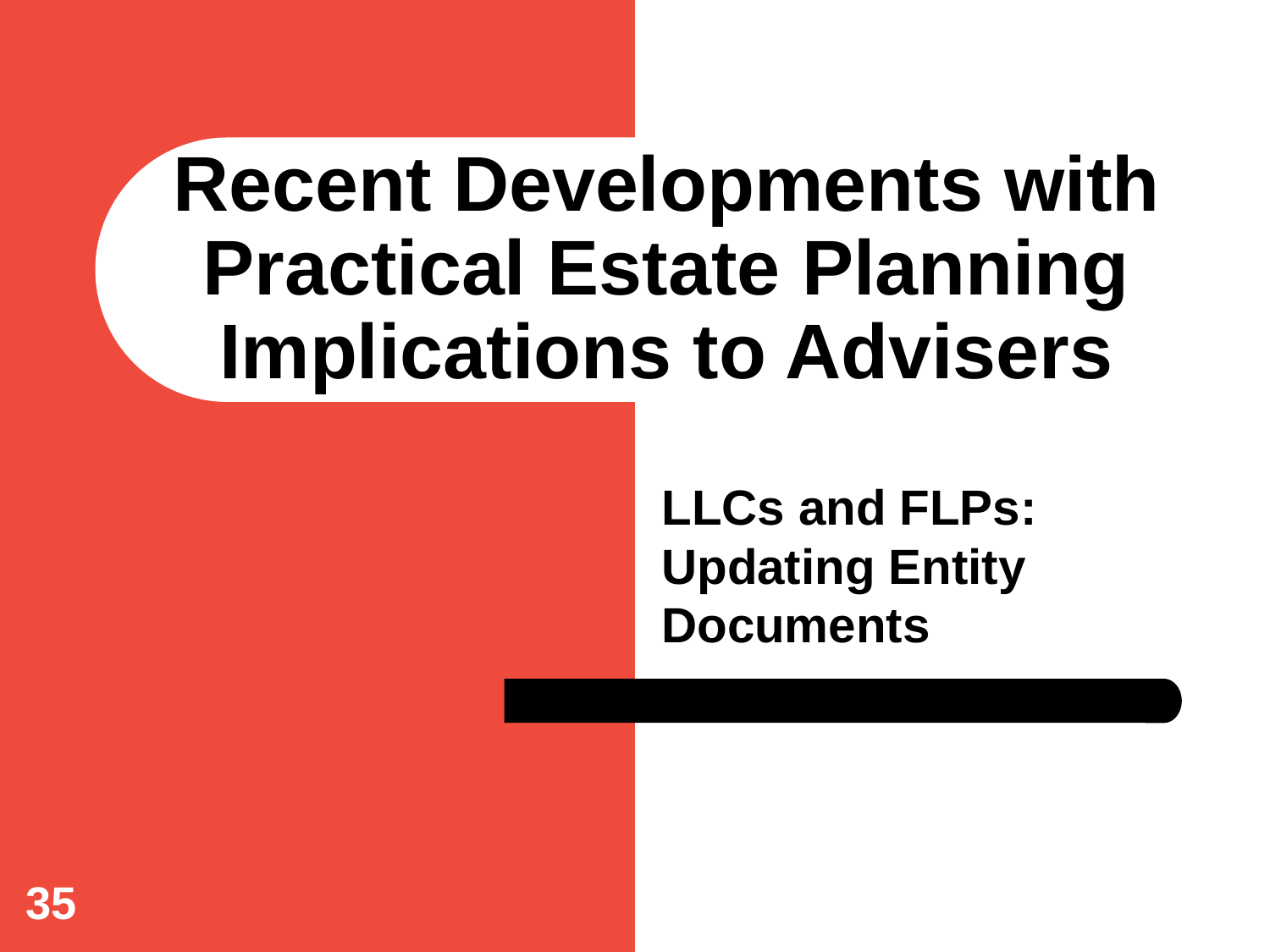

# Recent Developments with Practical Estate Planning Implications to Advisers
LLCs and FLPs: Updating Entity Documents
35